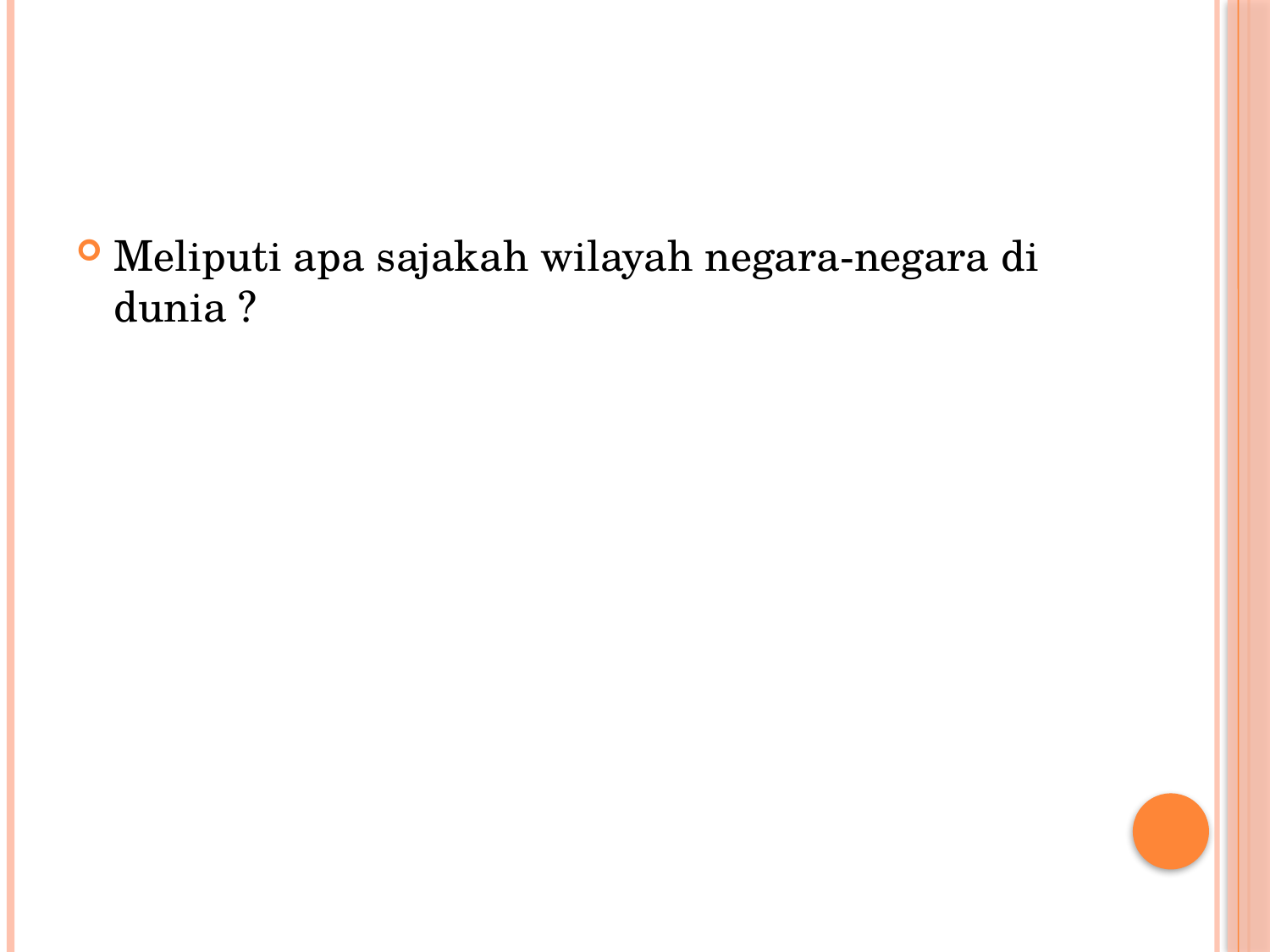

#
Meliputi apa sajakah wilayah negara-negara di dunia ?